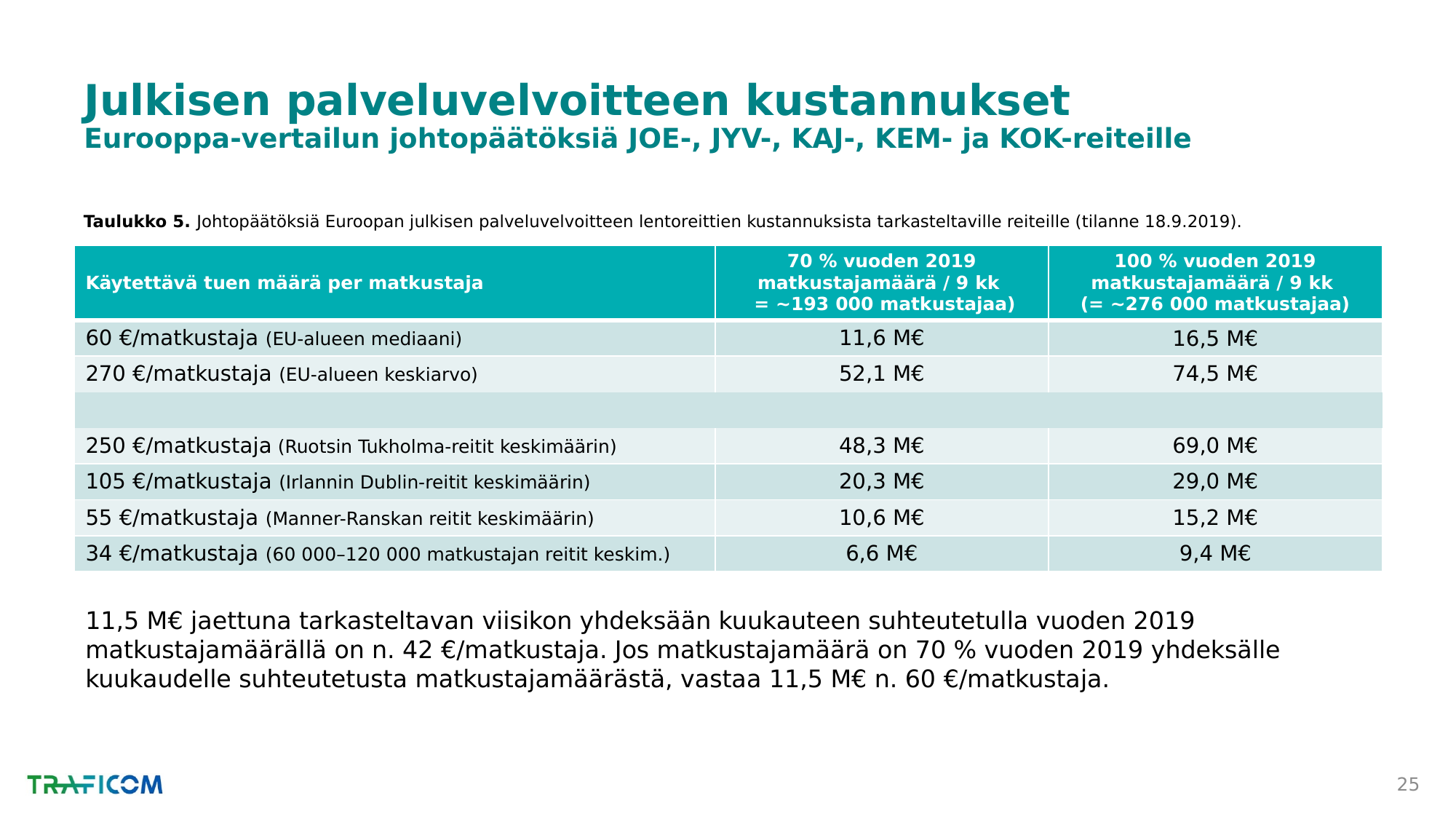

# Julkisen palveluvelvoitteen kustannukset Eurooppa-vertailun johtopäätöksiä JOE-, JYV-, KAJ-, KEM- ja KOK-reiteille
Taulukko 5. Johtopäätöksiä Euroopan julkisen palveluvelvoitteen lentoreittien kustannuksista tarkasteltaville reiteille (tilanne 18.9.2019).
| Käytettävä tuen määrä per matkustaja | 70 % vuoden 2019 matkustajamäärä / 9 kk = ~193 000 matkustajaa) | 100 % vuoden 2019 matkustajamäärä / 9 kk (= ~276 000 matkustajaa) |
| --- | --- | --- |
| 60 €/matkustaja (EU-alueen mediaani) | 11,6 M€ | 16,5 M€ |
| 270 €/matkustaja (EU-alueen keskiarvo) | 52,1 M€ | 74,5 M€ |
|  |  |  |
| 250 €/matkustaja (Ruotsin Tukholma-reitit keskimäärin) | 48,3 M€ | 69,0 M€ |
| 105 €/matkustaja (Irlannin Dublin-reitit keskimäärin) | 20,3 M€ | 29,0 M€ |
| 55 €/matkustaja (Manner-Ranskan reitit keskimäärin) | 10,6 M€ | 15,2 M€ |
| 34 €/matkustaja (60 000–120 000 matkustajan reitit keskim.) | 6,6 M€ | 9,4 M€ |
11,5 M€ jaettuna tarkasteltavan viisikon yhdeksään kuukauteen suhteutetulla vuoden 2019 matkustajamäärällä on n. 42 €/matkustaja. Jos matkustajamäärä on 70 % vuoden 2019 yhdeksälle kuukaudelle suhteutetusta matkustajamäärästä, vastaa 11,5 M€ n. 60 €/matkustaja.
25